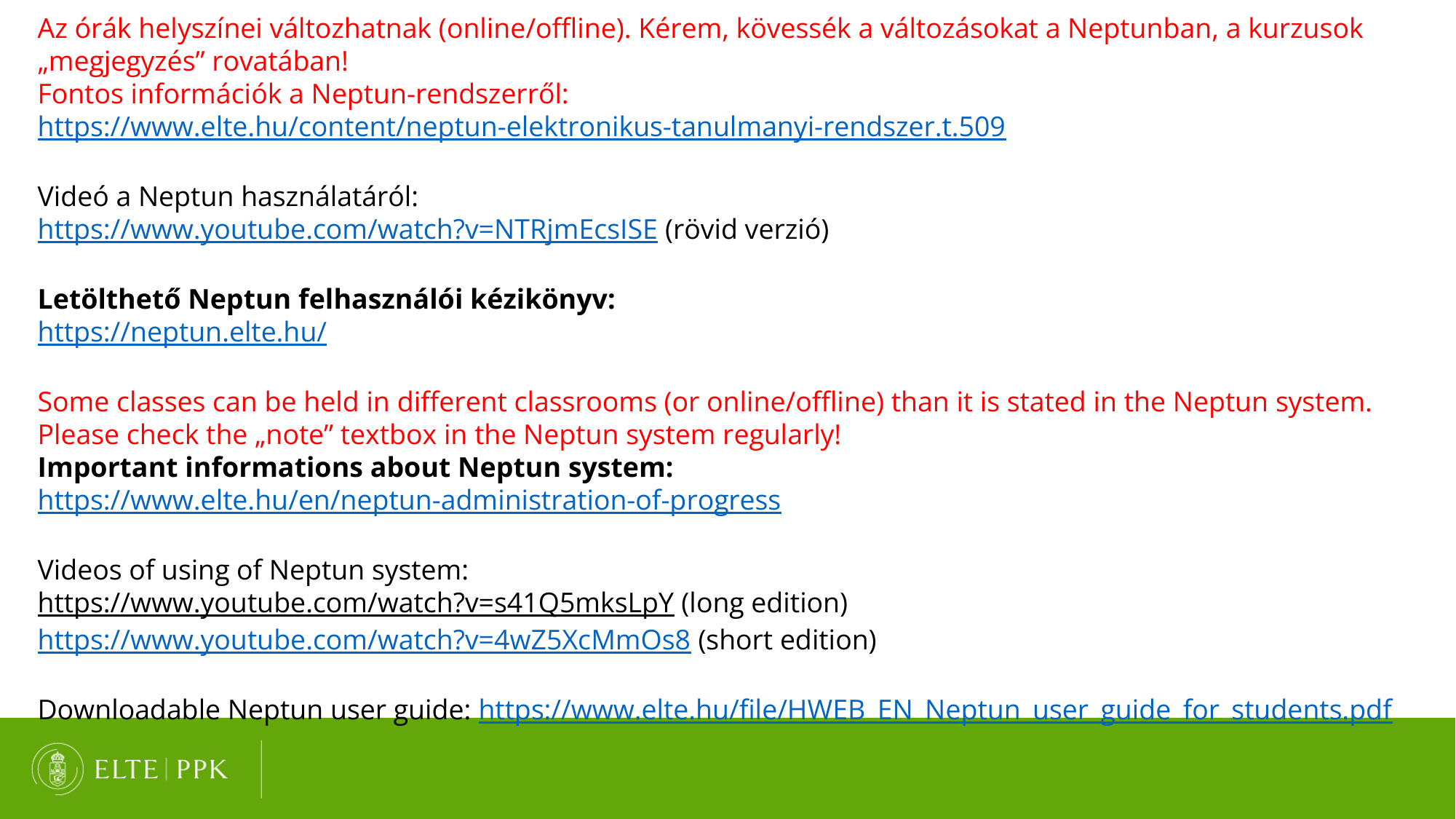

Az órák helyszínei változhatnak (online/offline). Kérem, kövessék a változásokat a Neptunban, a kurzusok „megjegyzés” rovatában!
Fontos információk a Neptun-rendszerről:
https://www.elte.hu/content/neptun-elektronikus-tanulmanyi-rendszer.t.509

Videó a Neptun használatáról:
https://www.youtube.com/watch?v=NTRjmEcsISE (rövid verzió)

Letölthető Neptun felhasználói kézikönyv:
https://neptun.elte.hu/
Some classes can be held in different classrooms (or online/offline) than it is stated in the Neptun system.
Please check the „note” textbox in the Neptun system regularly!
Important informations about Neptun system:
https://www.elte.hu/en/neptun-administration-of-progress

Videos of using of Neptun system:
https://www.youtube.com/watch?v=s41Q5mksLpY (long edition)
https://www.youtube.com/watch?v=4wZ5XcMmOs8 (short edition)

Downloadable Neptun user guide: https://www.elte.hu/file/HWEB_EN_Neptun_user_guide_for_students.pdf